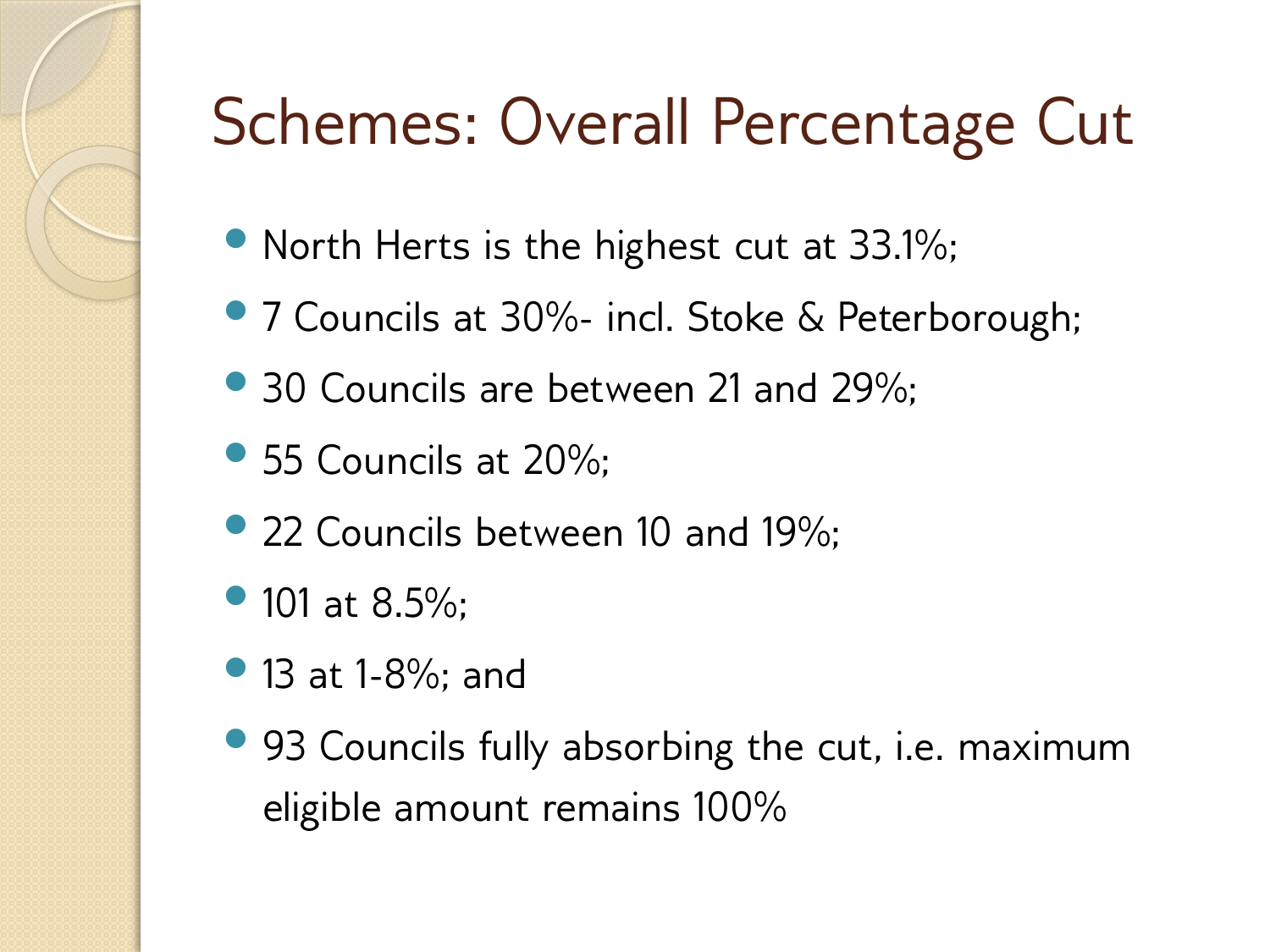

# Schemes: Overall Percentage Cut
North Herts is the highest cut at 33.1%;
7 Councils at 30%- incl. Stoke & Peterborough;
30 Councils are between 21 and 29%;
55 Councils at 20%;
22 Councils between 10 and 19%;
101 at 8.5%;
13 at 1-8%; and
93 Councils fully absorbing the cut, i.e. maximum eligible amount remains 100%